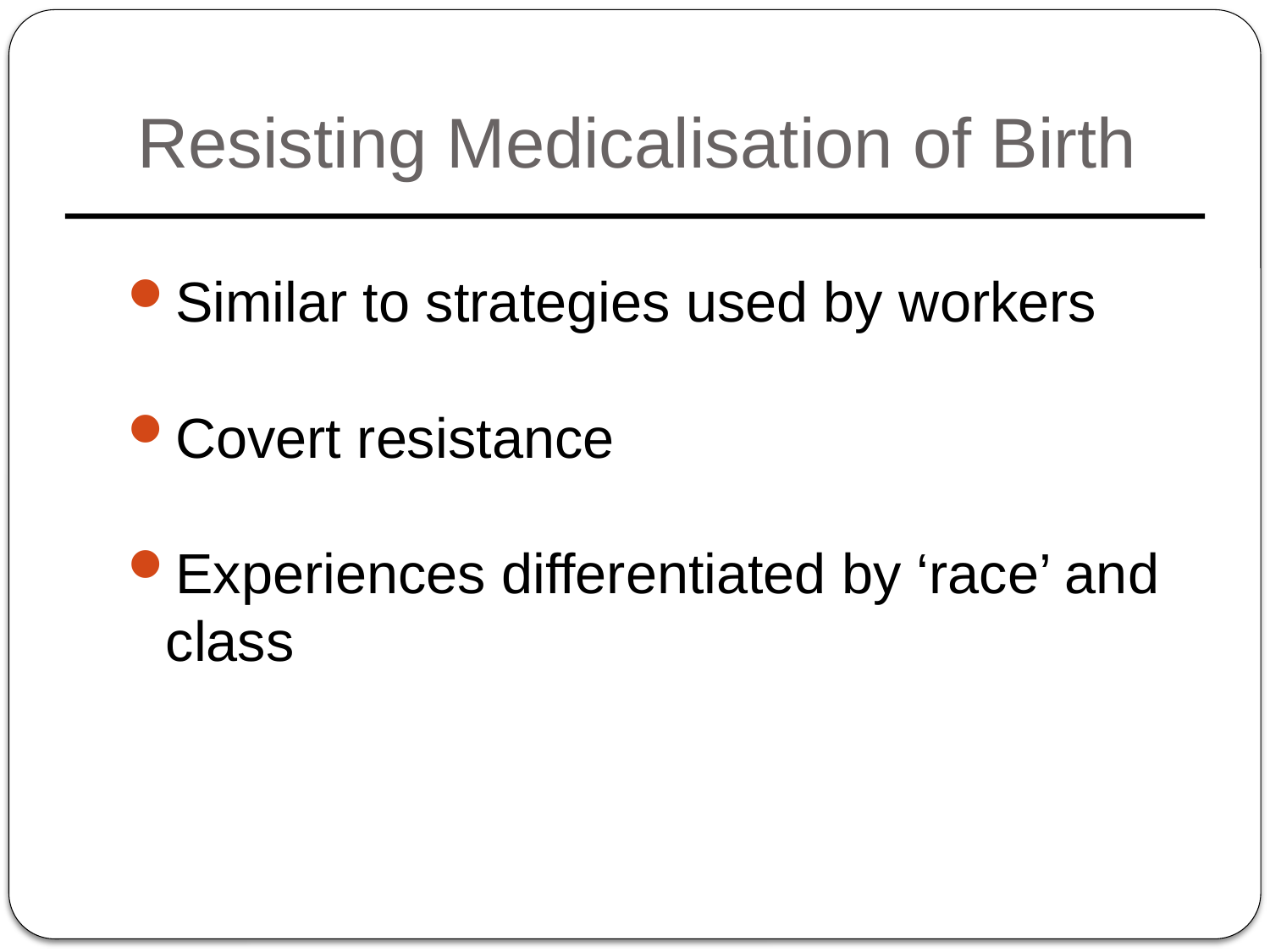

# Resisting Medicalisation of Birth
Similar to strategies used by workers

Covert resistance

Experiences differentiated by ‘race’ and class